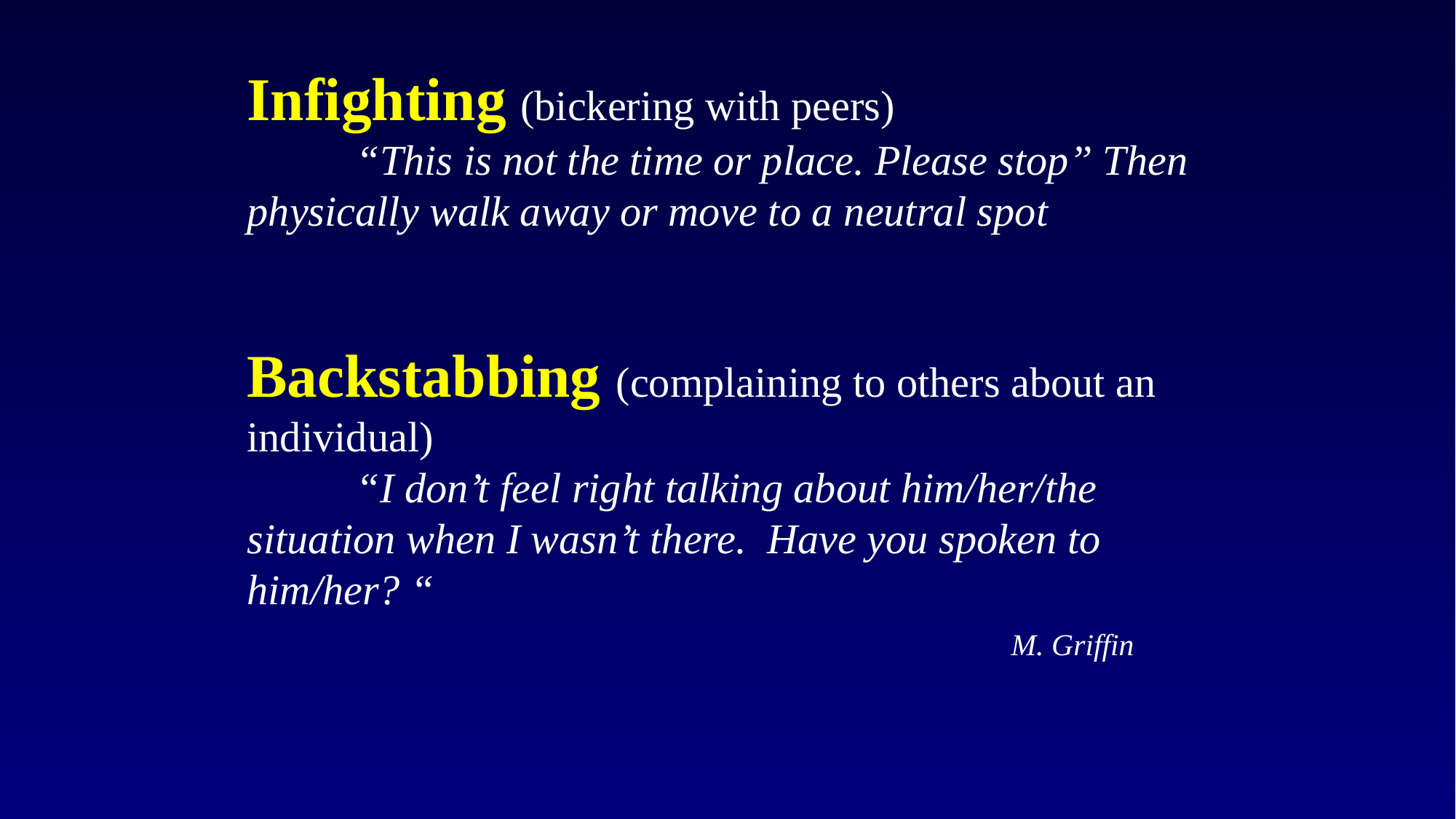

Infighting (bickering with peers)
	“This is not the time or place. Please stop” Then physically walk away or move to a neutral spot

Backstabbing (complaining to others about an individual)
	“I don’t feel right talking about him/her/the situation when I wasn’t there.  Have you spoken to him/her? “
							M. Griffin